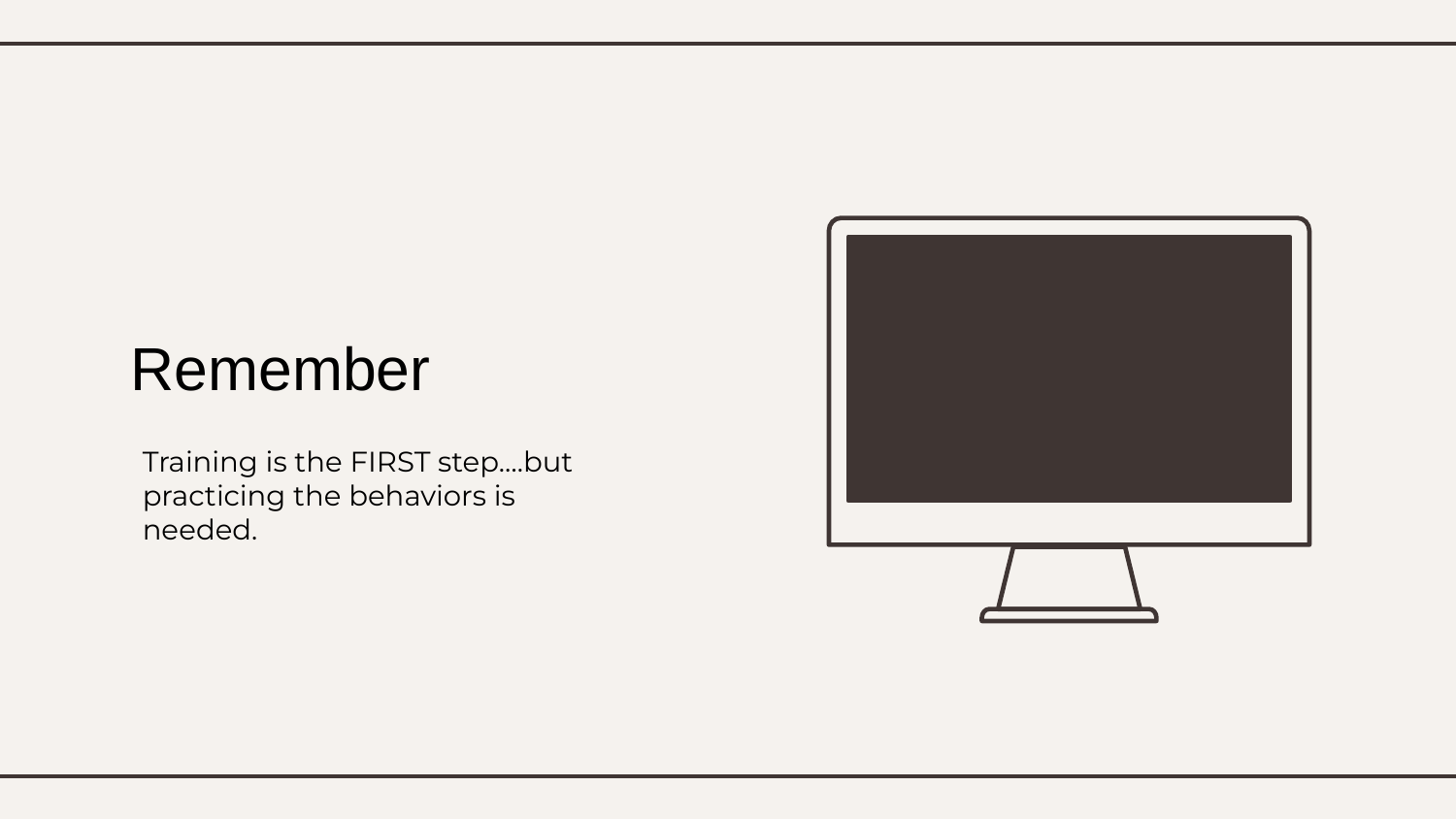

# Remember
Training is the FIRST step….but practicing the behaviors is needed.